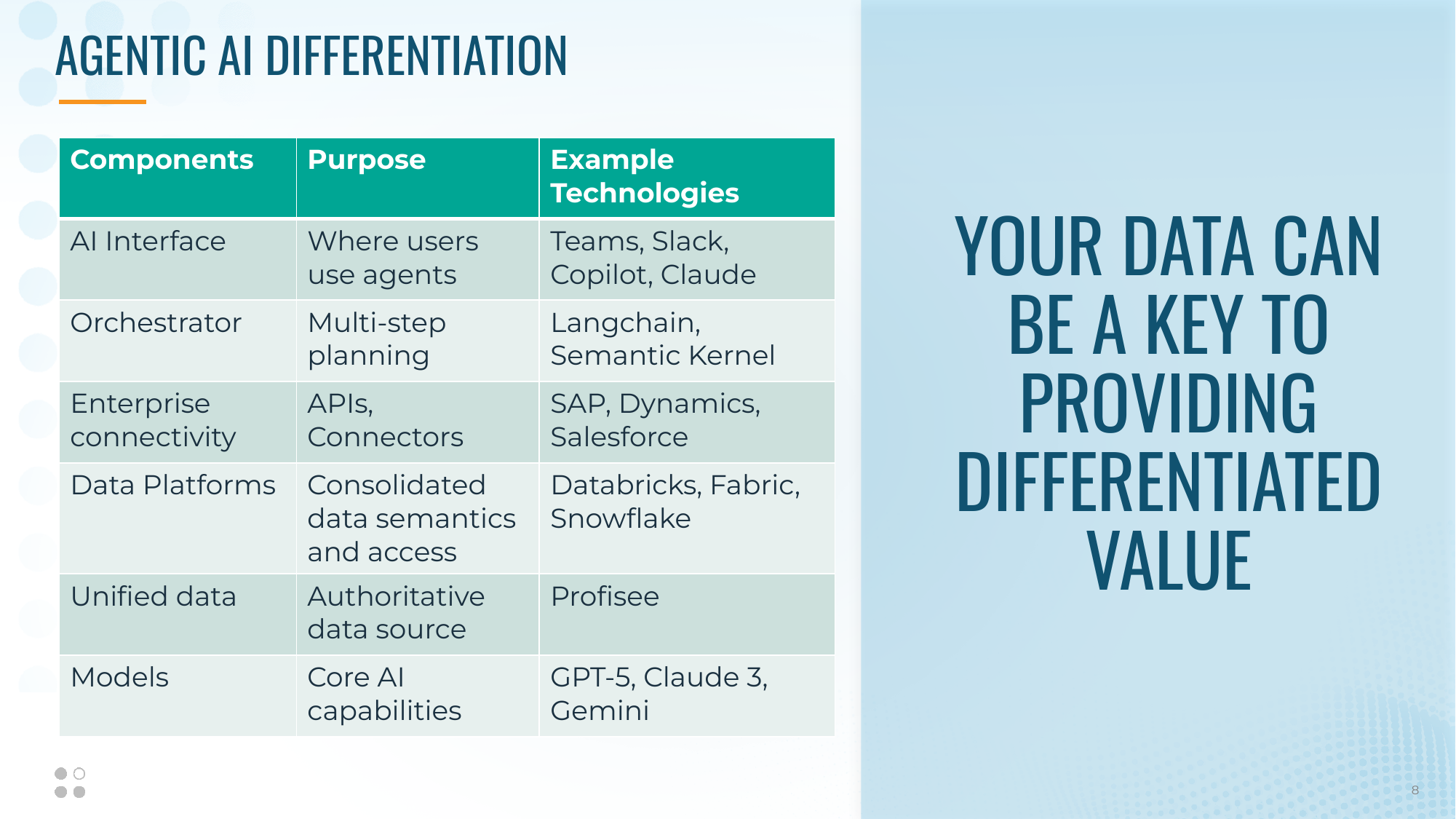

# Agentic AI differentiation
| Components | Purpose | Example Technologies |
| --- | --- | --- |
| AI Interface | Where users use agents | Teams, Slack, Copilot, Claude |
| Orchestrator | Multi-step planning | Langchain, Semantic Kernel |
| Enterprise connectivity | APIs, Connectors | SAP, Dynamics, Salesforce |
| Data Platforms | Consolidated data semantics and access | Databricks, Fabric, Snowflake |
| Unified data | Authoritative data source | Profisee |
| Models | Core AI capabilities | GPT-5, Claude 3, Gemini |
Your Data can be a key to providing differentiated value